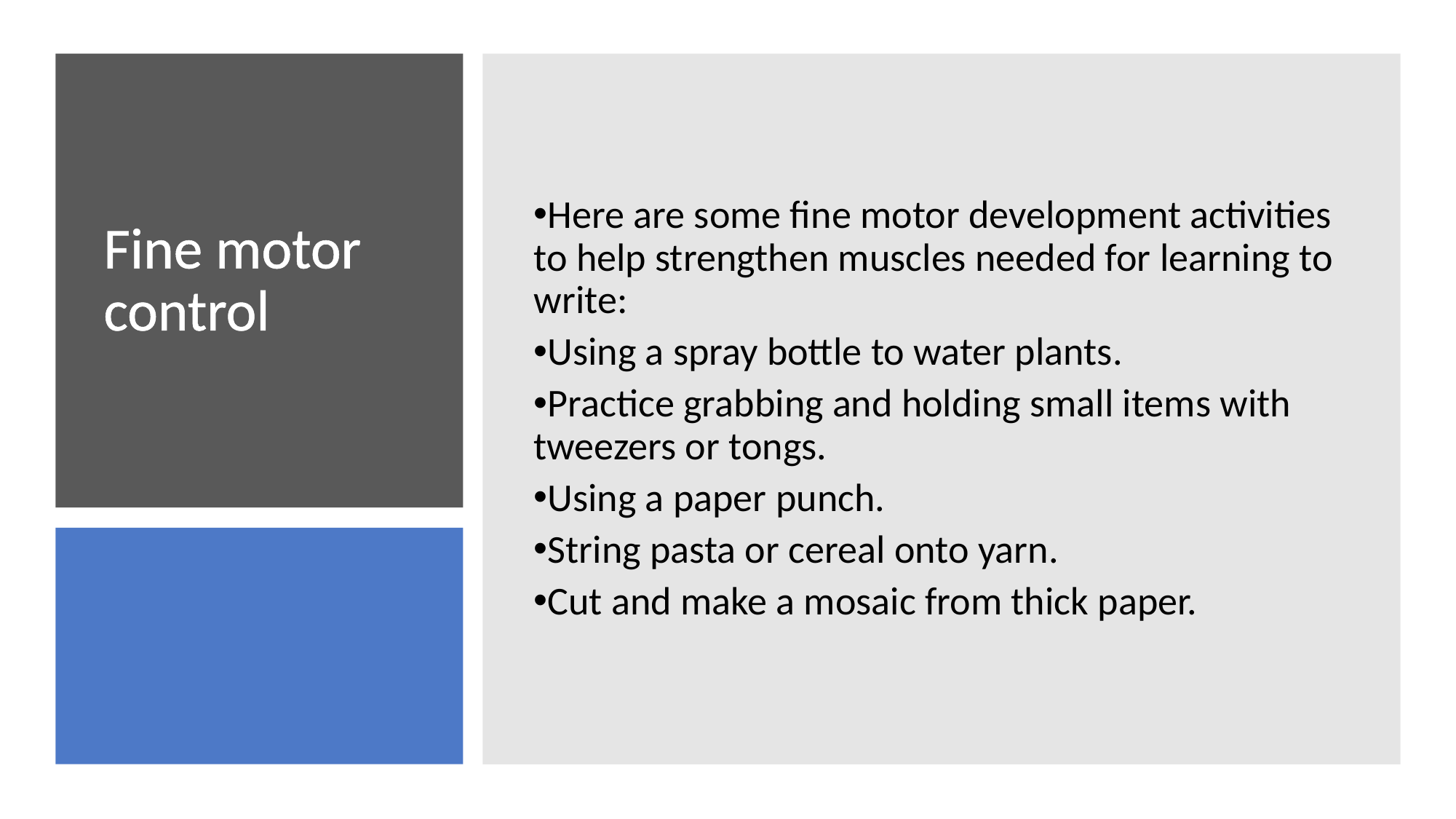

Here are some fine motor development activities to help strengthen muscles needed for learning to write:
Using a spray bottle to water plants.
Practice grabbing and holding small items with tweezers or tongs.
Using a paper punch.
String pasta or cereal onto yarn.
Cut and make a mosaic from thick paper.
Fine motor control